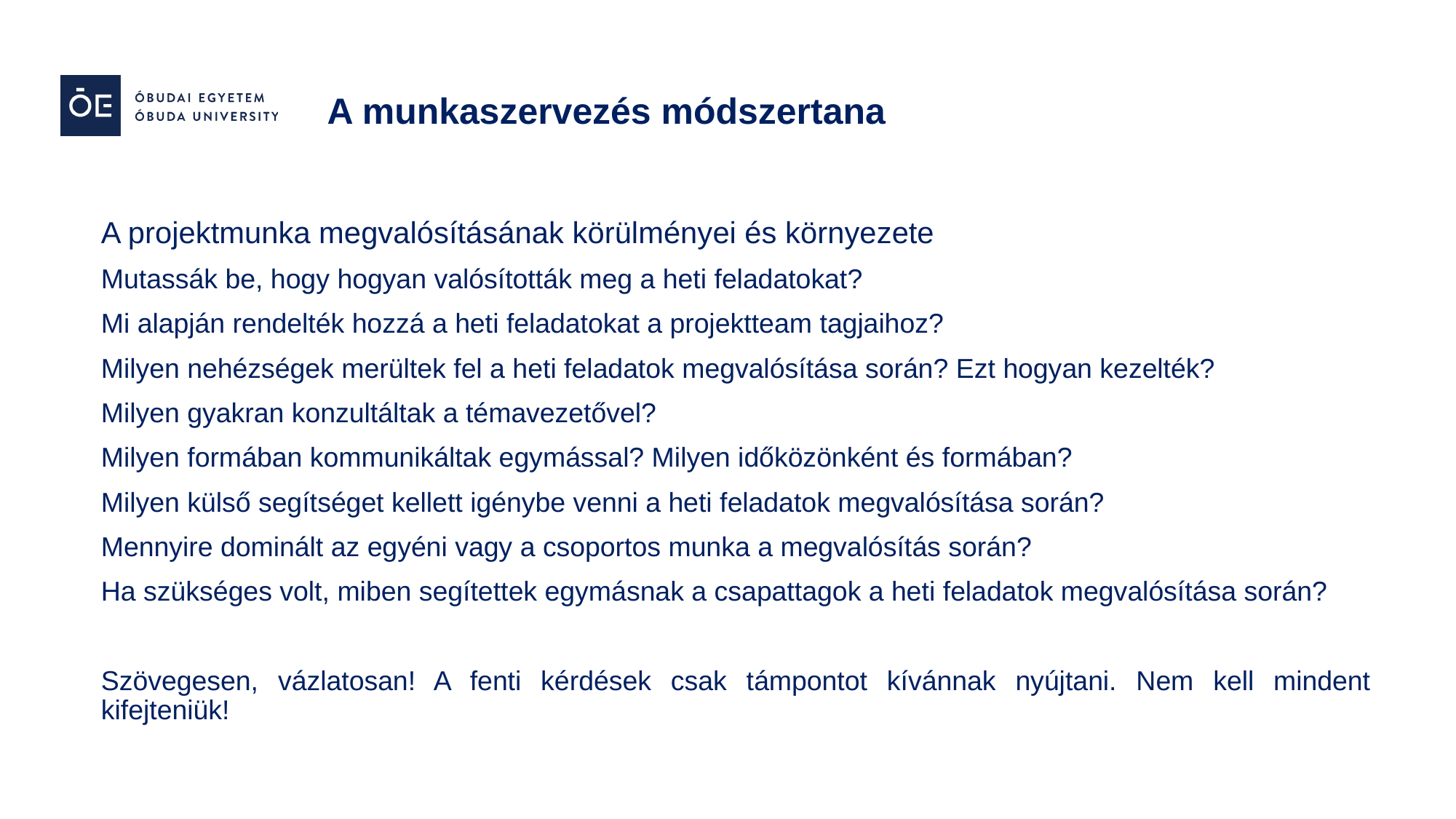

A munkaszervezés módszertana
A projektmunka megvalósításának körülményei és környezete
Mutassák be, hogy hogyan valósították meg a heti feladatokat?
Mi alapján rendelték hozzá a heti feladatokat a projektteam tagjaihoz?
Milyen nehézségek merültek fel a heti feladatok megvalósítása során? Ezt hogyan kezelték?
Milyen gyakran konzultáltak a témavezetővel?
Milyen formában kommunikáltak egymással? Milyen időközönként és formában?
Milyen külső segítséget kellett igénybe venni a heti feladatok megvalósítása során?
Mennyire dominált az egyéni vagy a csoportos munka a megvalósítás során?
Ha szükséges volt, miben segítettek egymásnak a csapattagok a heti feladatok megvalósítása során?

Szövegesen, vázlatosan! A fenti kérdések csak támpontot kívánnak nyújtani. Nem kell mindent kifejteniük!